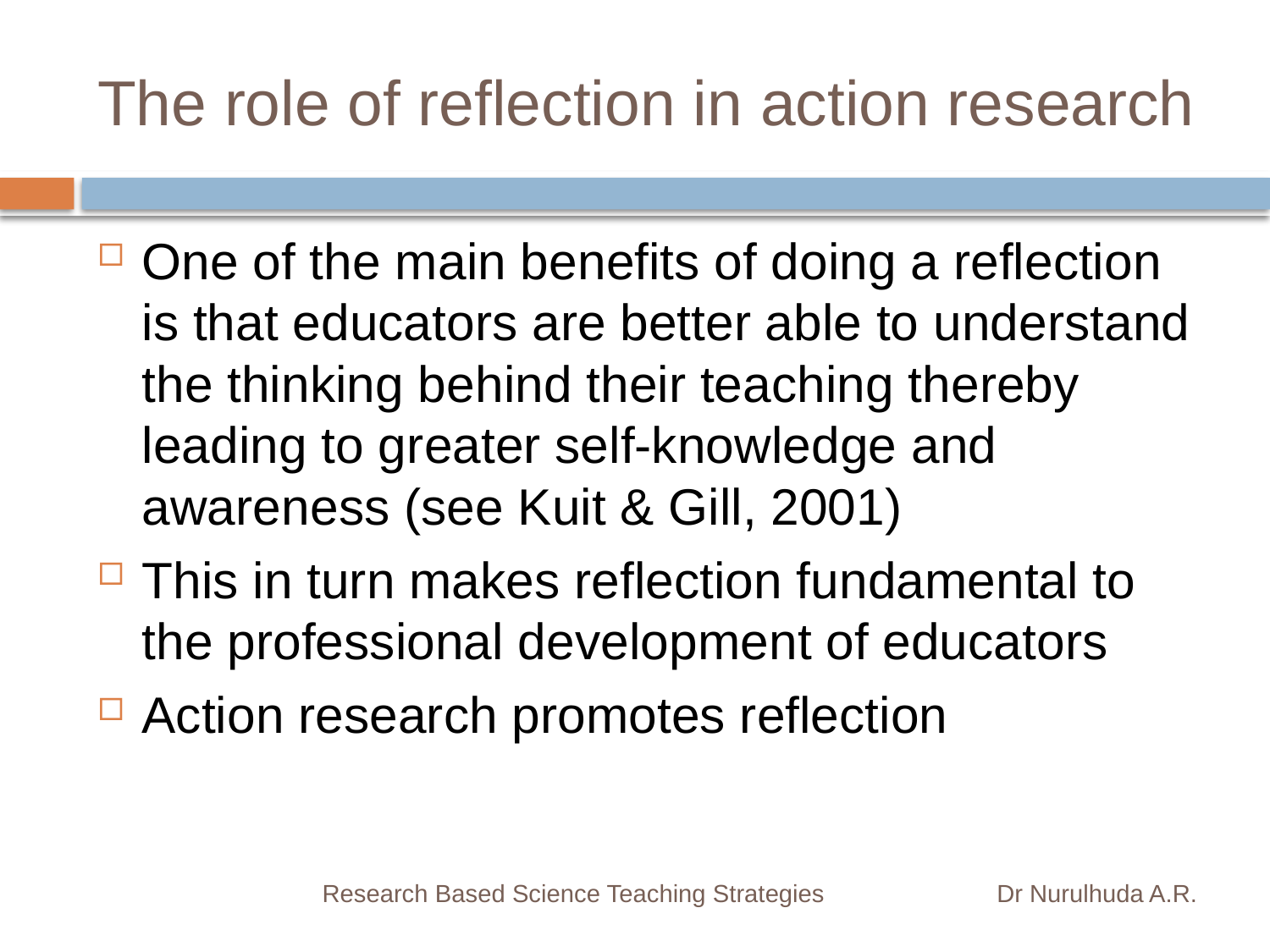

# The role of reflection in action research
One of the main benefits of doing a reflection is that educators are better able to understand the thinking behind their teaching thereby leading to greater self-knowledge and awareness (see Kuit & Gill, 2001)
This in turn makes reflection fundamental to the professional development of educators
Action research promotes reflection
Research Based Science Teaching Strategies
Dr Nurulhuda A.R.